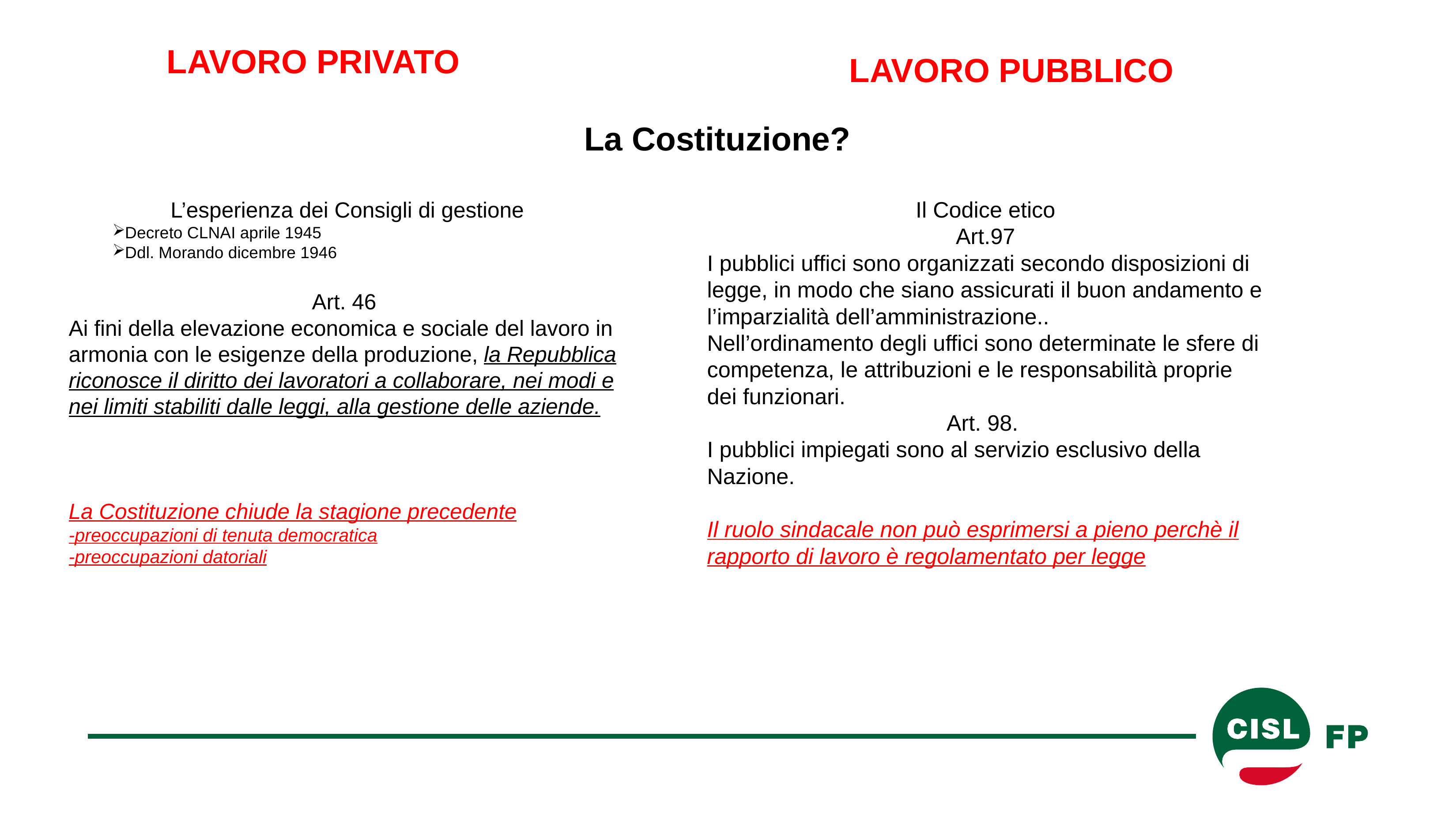

Lavoro privato
Lavoro pubblico
# La Costituzione?
Il Codice etico
Art.97
I pubblici uffici sono organizzati secondo disposizioni di legge, in modo che siano assicurati il buon andamento e l’imparzialità dell’amministrazione..
Nell’ordinamento degli uffici sono determinate le sfere di competenza, le attribuzioni e le responsabilità proprie dei funzionari.
Art. 98.
I pubblici impiegati sono al servizio esclusivo della Nazione.

Il ruolo sindacale non può esprimersi a pieno perchè il rapporto di lavoro è regolamentato per legge
L’esperienza dei Consigli di gestione
Decreto CLNAI aprile 1945
Ddl. Morando dicembre 1946

Art. 46
Ai fini della elevazione economica e sociale del lavoro in armonia con le esigenze della produzione, la Repubblica riconosce il diritto dei lavoratori a collaborare, nei modi e nei limiti stabiliti dalle leggi, alla gestione delle aziende.

La Costituzione chiude la stagione precedente
-preoccupazioni di tenuta democratica
-preoccupazioni datoriali